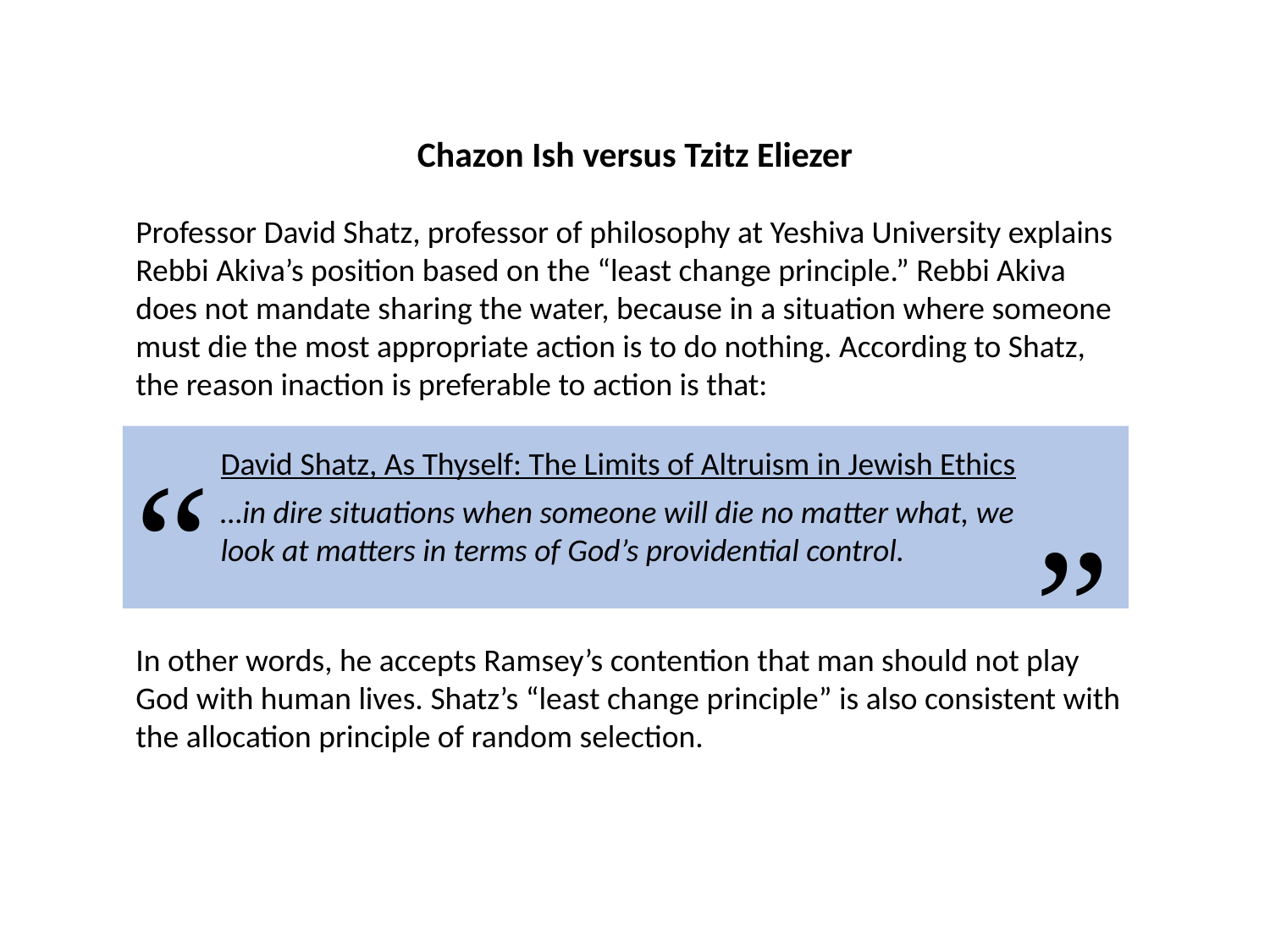

Chazon Ish versus Tzitz Eliezer

Professor David Shatz, professor of philosophy at Yeshiva University explains Rebbi Akiva’s position based on the “least change principle.” Rebbi Akiva does not mandate sharing the water, because in a situation where someone must die the most appropriate action is to do nothing. According to Shatz, the reason inaction is preferable to action is that:

“
David Shatz, As Thyself: The Limits of Altruism in Jewish Ethics
…in dire situations when someone will die no matter what, we look at matters in terms of God’s providential control.
”
In other words, he accepts Ramsey’s contention that man should not play God with human lives. Shatz’s “least change principle” is also consistent with the allocation principle of random selection.